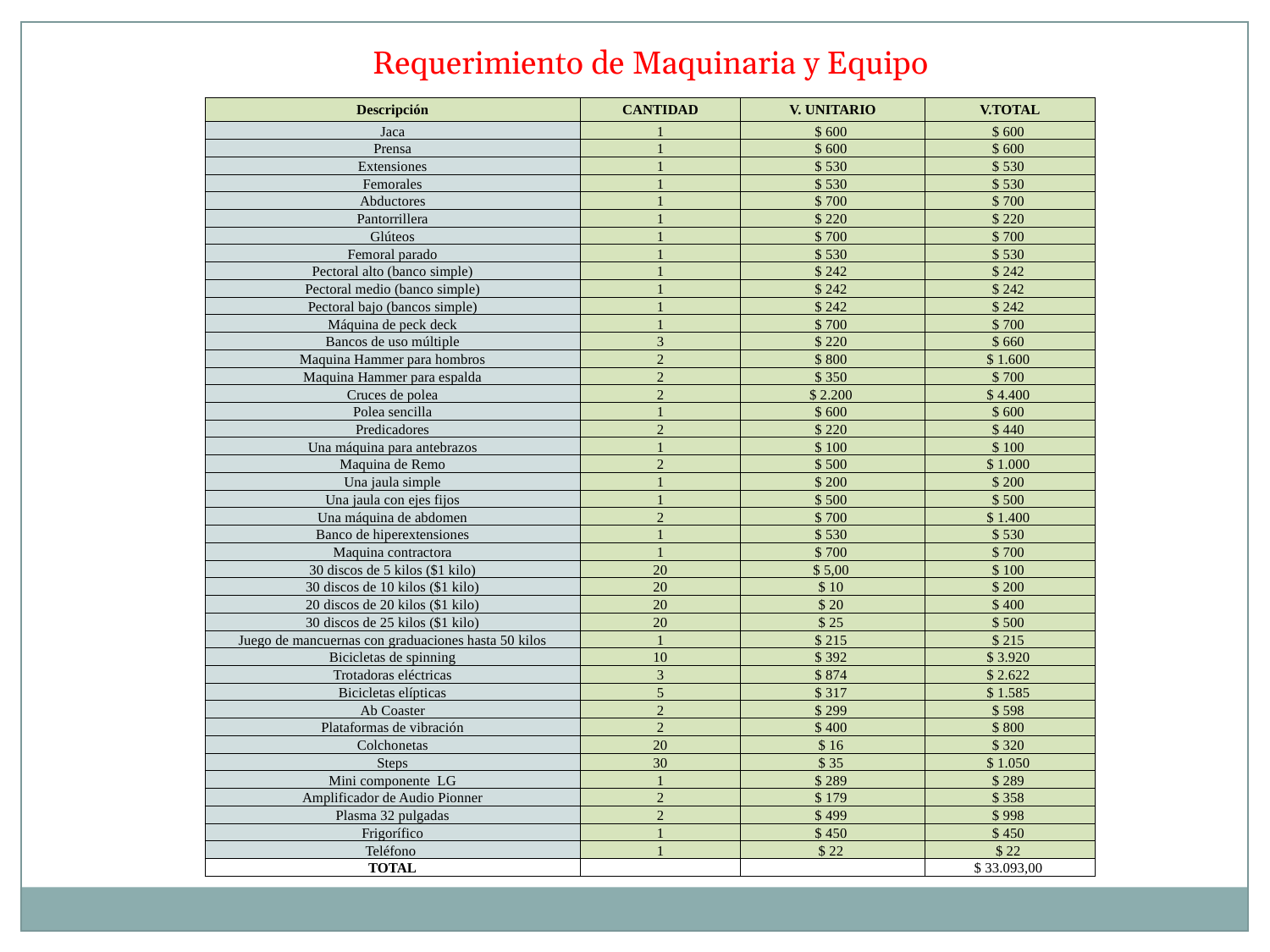

Requerimiento de Maquinaria y Equipo
| Descripción | CANTIDAD | V. UNITARIO | V.TOTAL |
| --- | --- | --- | --- |
| Jaca | 1 | $ 600 | $ 600 |
| Prensa | 1 | $ 600 | $ 600 |
| Extensiones | 1 | $ 530 | $ 530 |
| Femorales | 1 | $ 530 | $ 530 |
| Abductores | 1 | $ 700 | $ 700 |
| Pantorrillera | 1 | $ 220 | $ 220 |
| Glúteos | 1 | $ 700 | $ 700 |
| Femoral parado | 1 | $ 530 | $ 530 |
| Pectoral alto (banco simple) | 1 | $ 242 | $ 242 |
| Pectoral medio (banco simple) | 1 | $ 242 | $ 242 |
| Pectoral bajo (bancos simple) | 1 | $ 242 | $ 242 |
| Máquina de peck deck | 1 | $ 700 | $ 700 |
| Bancos de uso múltiple | 3 | $ 220 | $ 660 |
| Maquina Hammer para hombros | 2 | $ 800 | $ 1.600 |
| Maquina Hammer para espalda | 2 | $ 350 | $ 700 |
| Cruces de polea | 2 | $ 2.200 | $ 4.400 |
| Polea sencilla | 1 | $ 600 | $ 600 |
| Predicadores | 2 | $ 220 | $ 440 |
| Una máquina para antebrazos | 1 | $ 100 | $ 100 |
| Maquina de Remo | 2 | $ 500 | $ 1.000 |
| Una jaula simple | 1 | $ 200 | $ 200 |
| Una jaula con ejes fijos | 1 | $ 500 | $ 500 |
| Una máquina de abdomen | 2 | $ 700 | $ 1.400 |
| Banco de hiperextensiones | 1 | $ 530 | $ 530 |
| Maquina contractora | 1 | $ 700 | $ 700 |
| 30 discos de 5 kilos ($1 kilo) | 20 | $ 5,00 | $ 100 |
| 30 discos de 10 kilos ($1 kilo) | 20 | $ 10 | $ 200 |
| 20 discos de 20 kilos ($1 kilo) | 20 | $ 20 | $ 400 |
| 30 discos de 25 kilos ($1 kilo) | 20 | $ 25 | $ 500 |
| Juego de mancuernas con graduaciones hasta 50 kilos | 1 | $ 215 | $ 215 |
| Bicicletas de spinning | 10 | $ 392 | $ 3.920 |
| Trotadoras eléctricas | 3 | $ 874 | $ 2.622 |
| Bicicletas elípticas | 5 | $ 317 | $ 1.585 |
| Ab Coaster | 2 | $ 299 | $ 598 |
| Plataformas de vibración | 2 | $ 400 | $ 800 |
| Colchonetas | 20 | $ 16 | $ 320 |
| Steps | 30 | $ 35 | $ 1.050 |
| Mini componente LG | 1 | $ 289 | $ 289 |
| Amplificador de Audio Pionner | 2 | $ 179 | $ 358 |
| Plasma 32 pulgadas | 2 | $ 499 | $ 998 |
| Frigorífico | 1 | $ 450 | $ 450 |
| Teléfono | 1 | $ 22 | $ 22 |
| TOTAL |  |  | $ 33.093,00 |